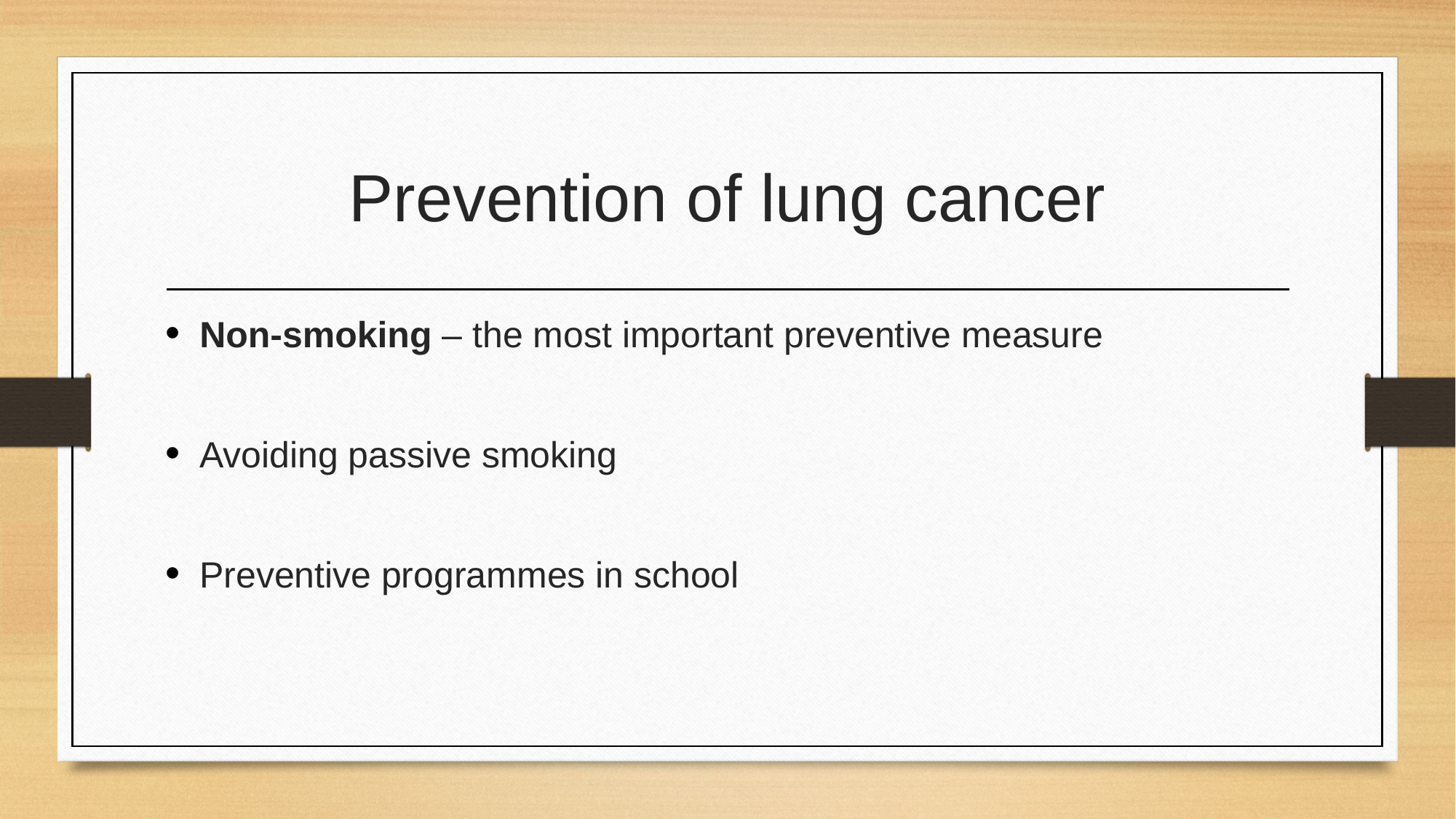

# Prevention of lung cancer
Non-smoking – the most important preventive measure

Avoiding passive smoking

Preventive programmes in school